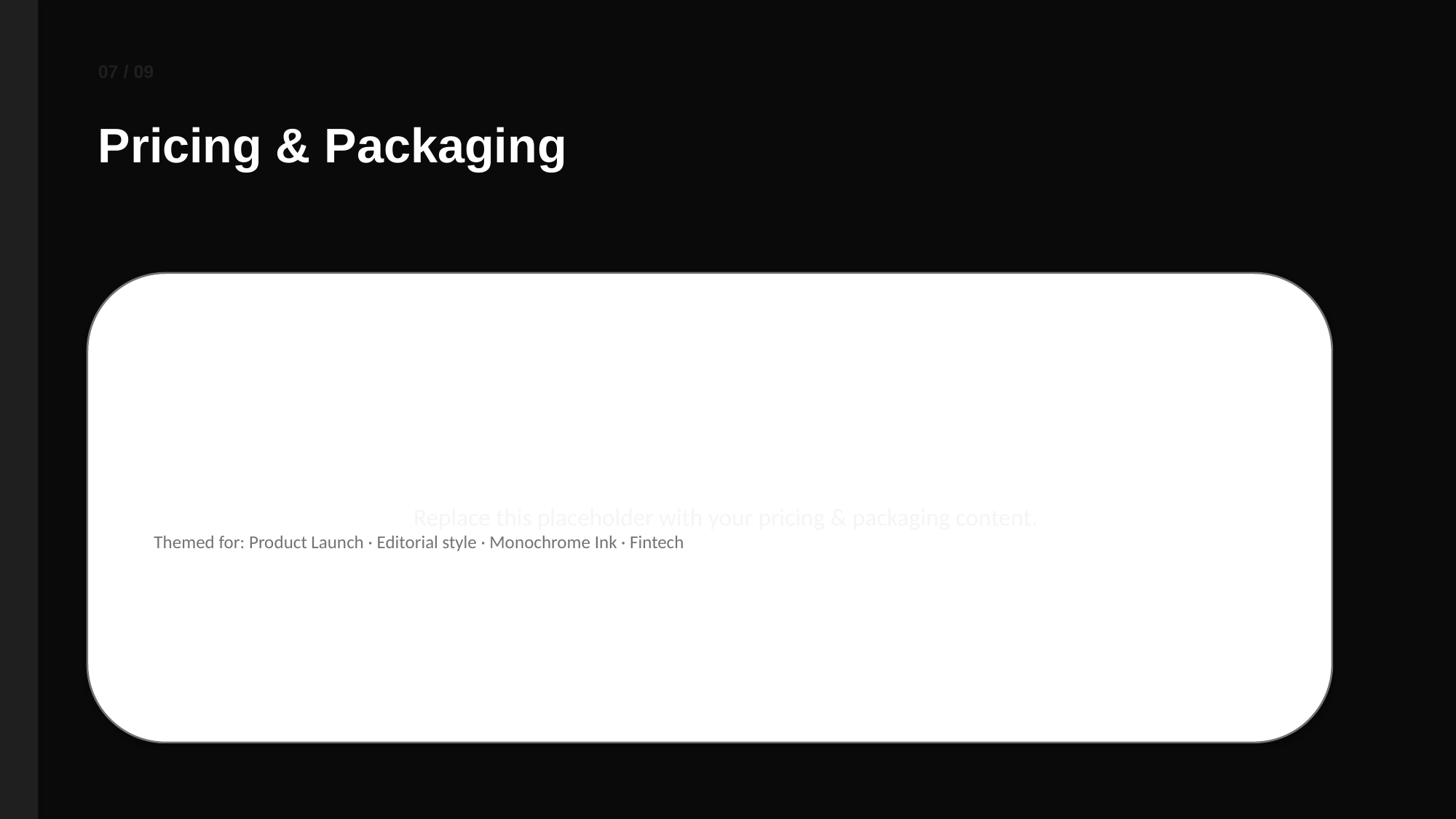

07 / 09
Pricing & Packaging
Replace this placeholder with your pricing & packaging content.
Themed for: Product Launch · Editorial style · Monochrome Ink · Fintech